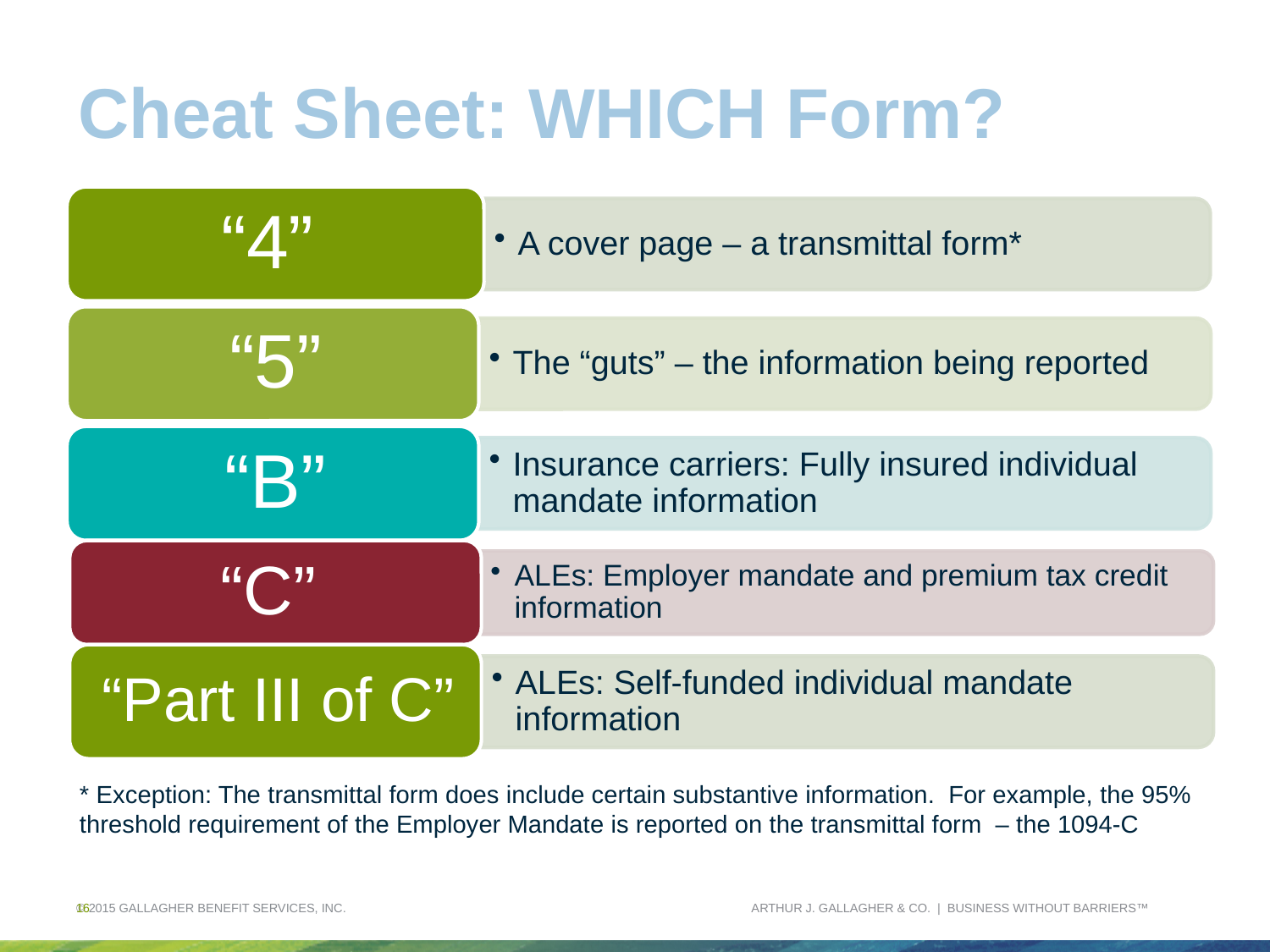

# Cheat Sheet: WHICH Form?
A cover page – a transmittal form*
“4”
The “guts” – the information being reported
“5”
Insurance carriers: Fully insured individual mandate information
“B”
ALEs: Employer mandate and premium tax credit information
“C”
ALEs: Self-funded individual mandate information
“Part III of C”
* Exception: The transmittal form does include certain substantive information.  For example, the 95% threshold requirement of the Employer Mandate is reported on the transmittal form  – the 1094-C
© 2015 GALLAGHER BENEFIT SERVICES, INC.
16